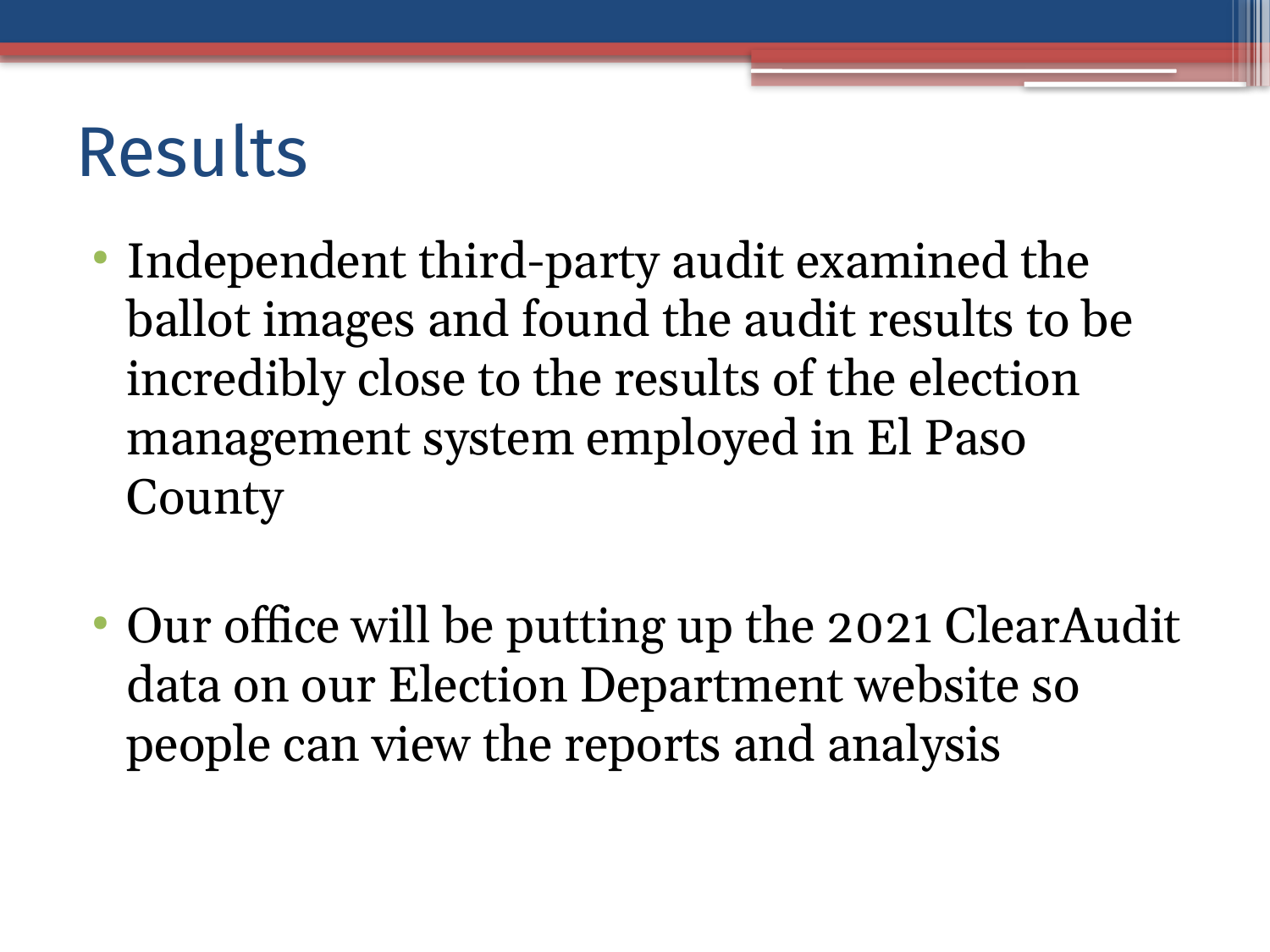

# Results
Independent third-party audit examined the ballot images and found the audit results to be incredibly close to the results of the election management system employed in El Paso County

Our office will be putting up the 2021 ClearAudit data on our Election Department website so people can view the reports and analysis